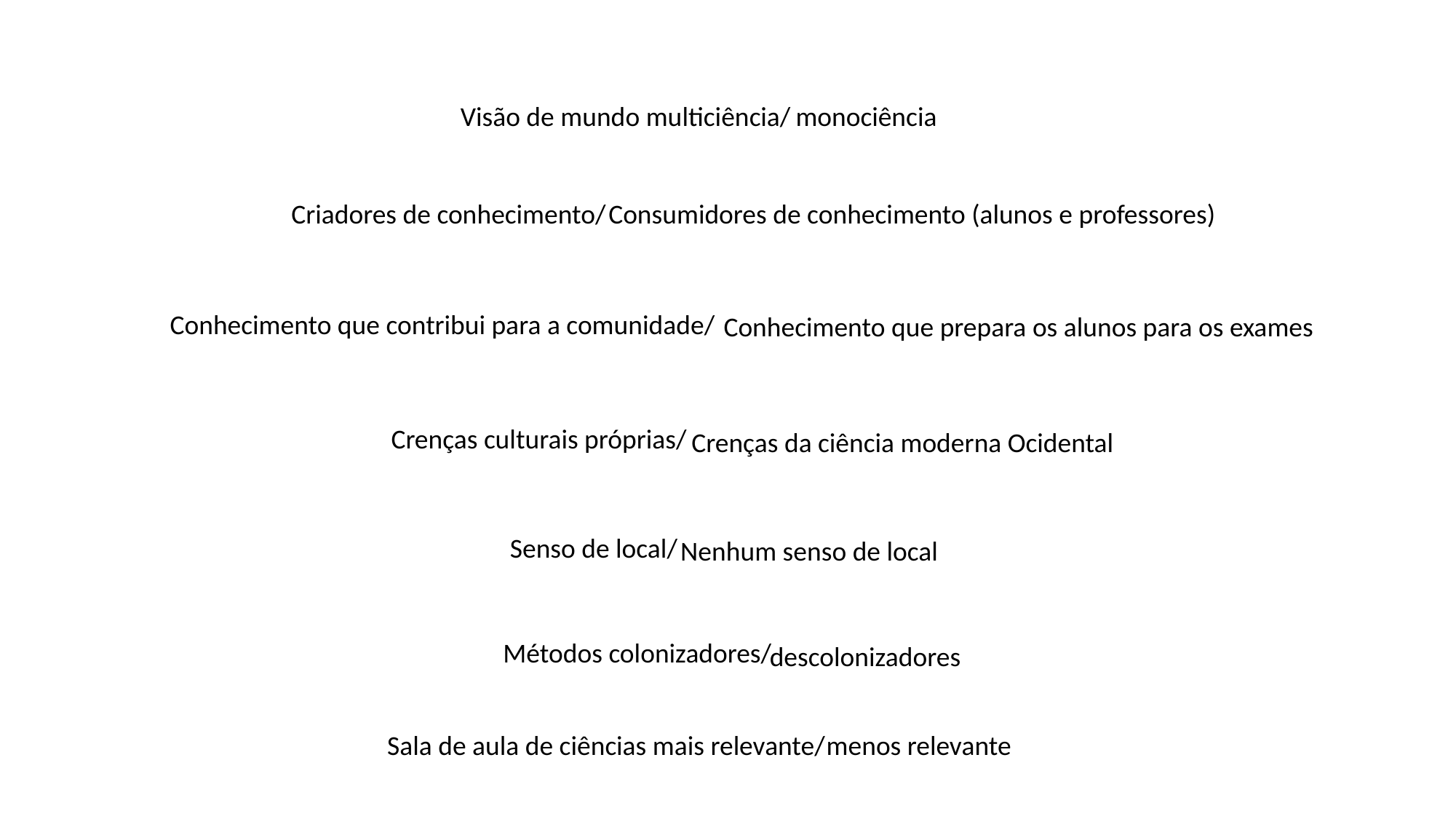

Visão de mundo multiciência/
monociência
Criadores de conhecimento/
Consumidores de conhecimento (alunos e professores)
Conhecimento que contribui para a comunidade/
Conhecimento que prepara os alunos para os exames
Crenças culturais próprias/
Crenças da ciência moderna Ocidental
Senso de local/
Nenhum senso de local
Métodos colonizadores/
descolonizadores
menos relevante
Sala de aula de ciências mais relevante/